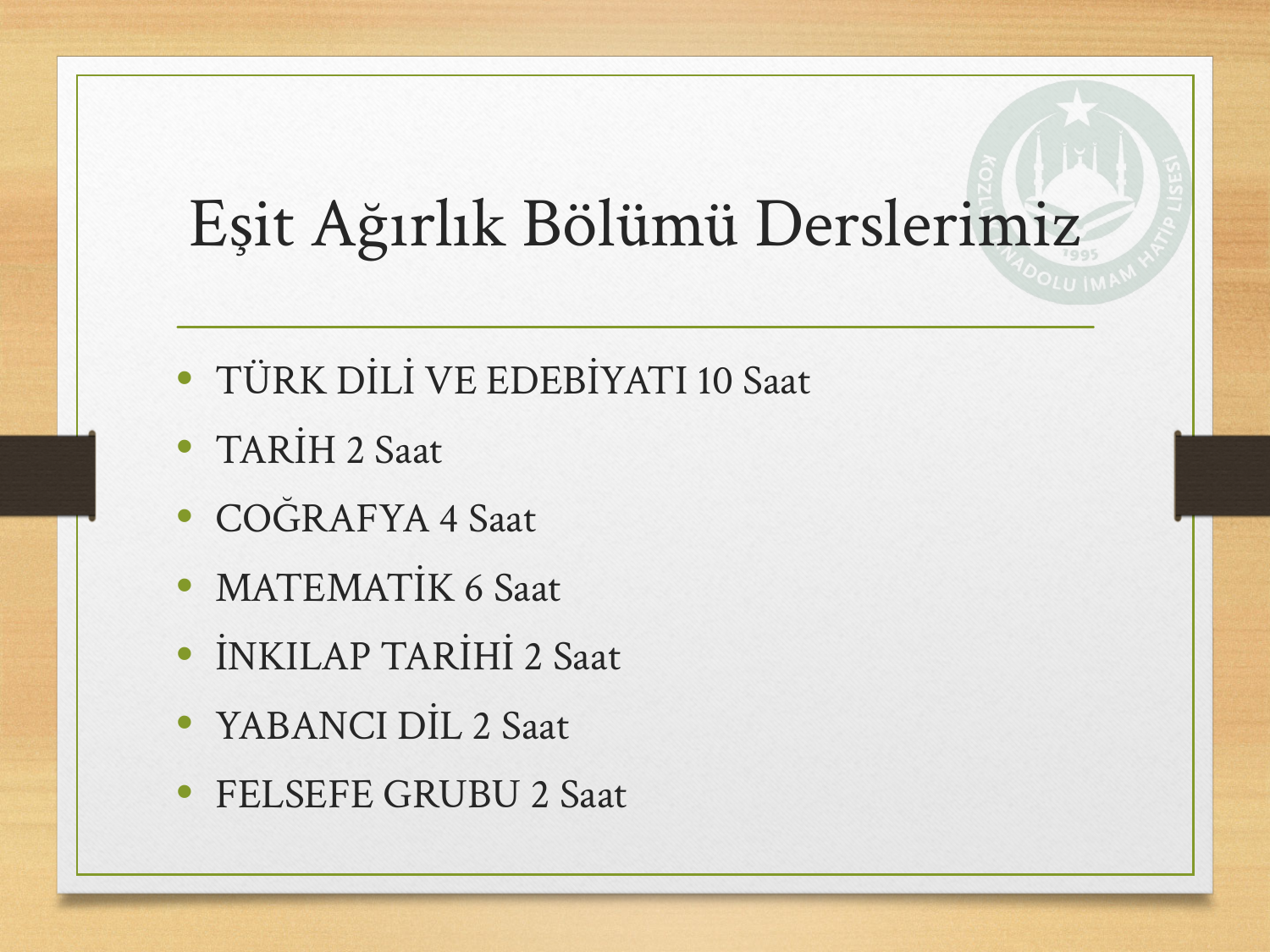

# Eşit Ağırlık Bölümü Derslerimiz
TÜRK DİLİ VE EDEBİYATI 10 Saat
TARİH 2 Saat
COĞRAFYA 4 Saat
MATEMATİK 6 Saat
İNKILAP TARİHİ 2 Saat
YABANCI DİL 2 Saat
FELSEFE GRUBU 2 Saat